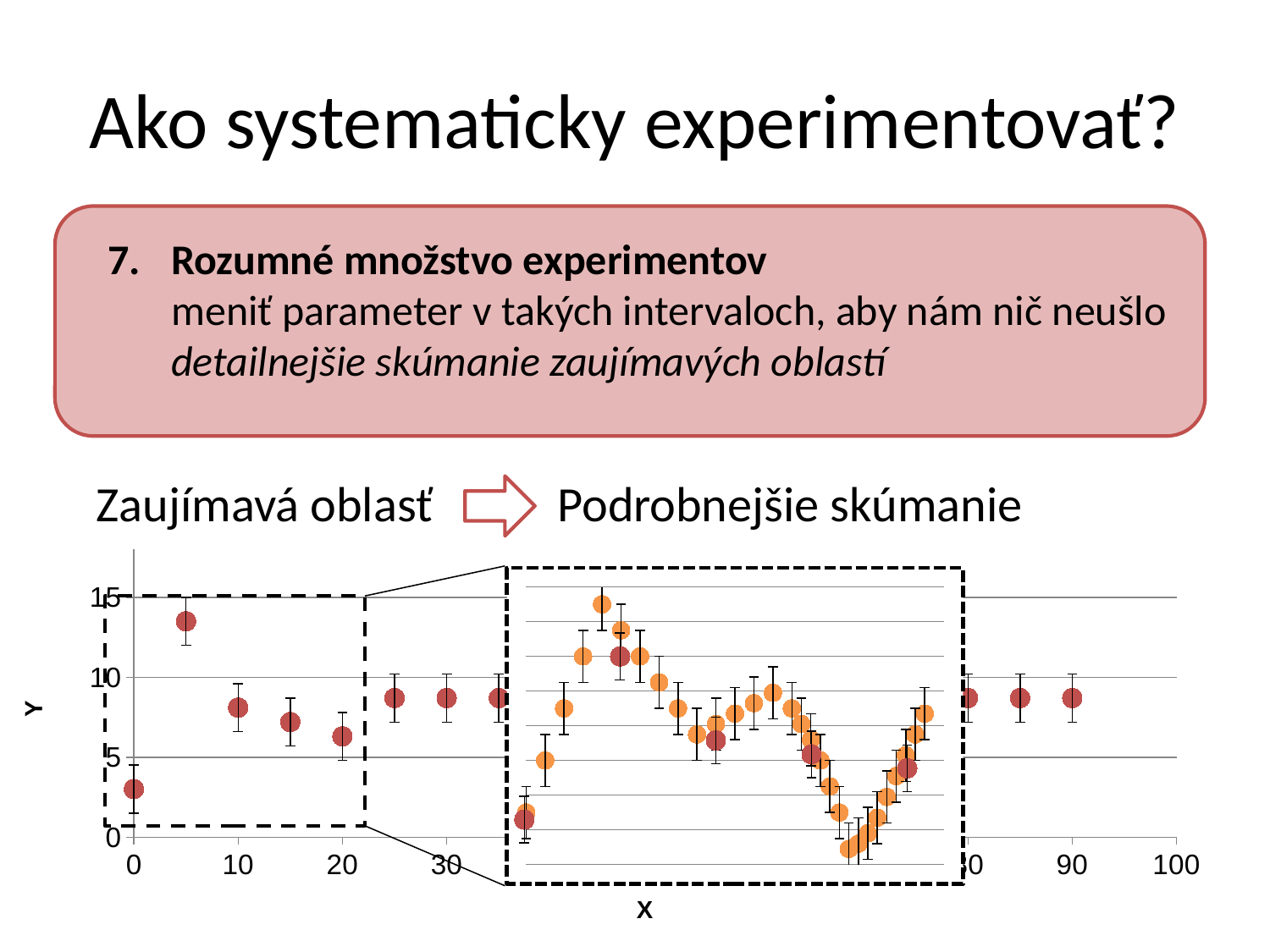

# Ako systematicky experimentovať?

7.	Rozumné množstvo experimentov
	meniť parameter v takých intervaloch, aby nám nič neušlo
	detailnejšie skúmanie zaujímavých oblastí
Zaujímavá oblasť
Podrobnejšie skúmanie

### Chart

| Category |  |
|---|---|

### Chart

| Category |  |
|---|---|

### Chart

| Category |  |
|---|---|